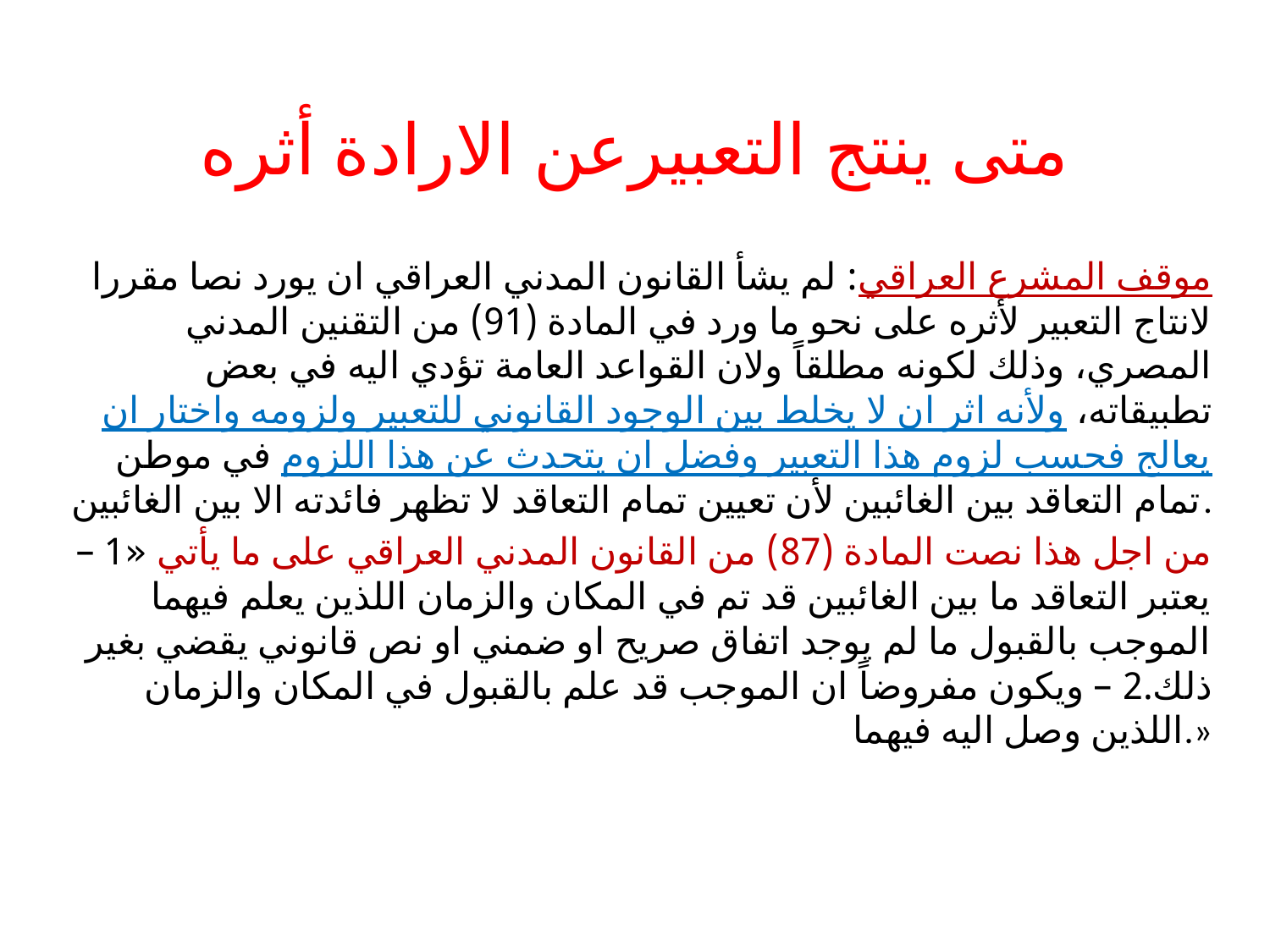

# متى ينتج التعبيرعن الارادة أثره
موقف المشرع العراقي: لم يشأ القانون المدني العراقي ان يورد نصا مقررا لانتاج التعبير لأثره على نحو ما ورد في المادة (91) من التقنين المدني المصري، وذلك لكونه مطلقاً ولان القواعد العامة تؤدي اليه في بعض تطبيقاته، ولأنه اثر ان لا يخلط بين الوجود القانوني للتعبير ولزومه واختار ان يعالج فحسب لزوم هذا التعبير وفضل ان يتحدث عن هذا اللزوم في موطن تمام التعاقد بين الغائبين لأن تعيين تمام التعاقد لا تظهر فائدته الا بين الغائبين.
من اجل هذا نصت المادة (87) من القانون المدني العراقي على ما يأتي «1 – يعتبر التعاقد ما بین الغائبین قد تم في المكان والزمان اللذين يعلم فیھما الموجب بالقبول ما لم يوجد اتفاق صريح او ضمني او نص قانوني يقضي بغیر ذلك.2 – ويكون مفروضاً ان الموجب قد علم بالقبول في المكان والزمان اللذين وصل الیه فیھما.»